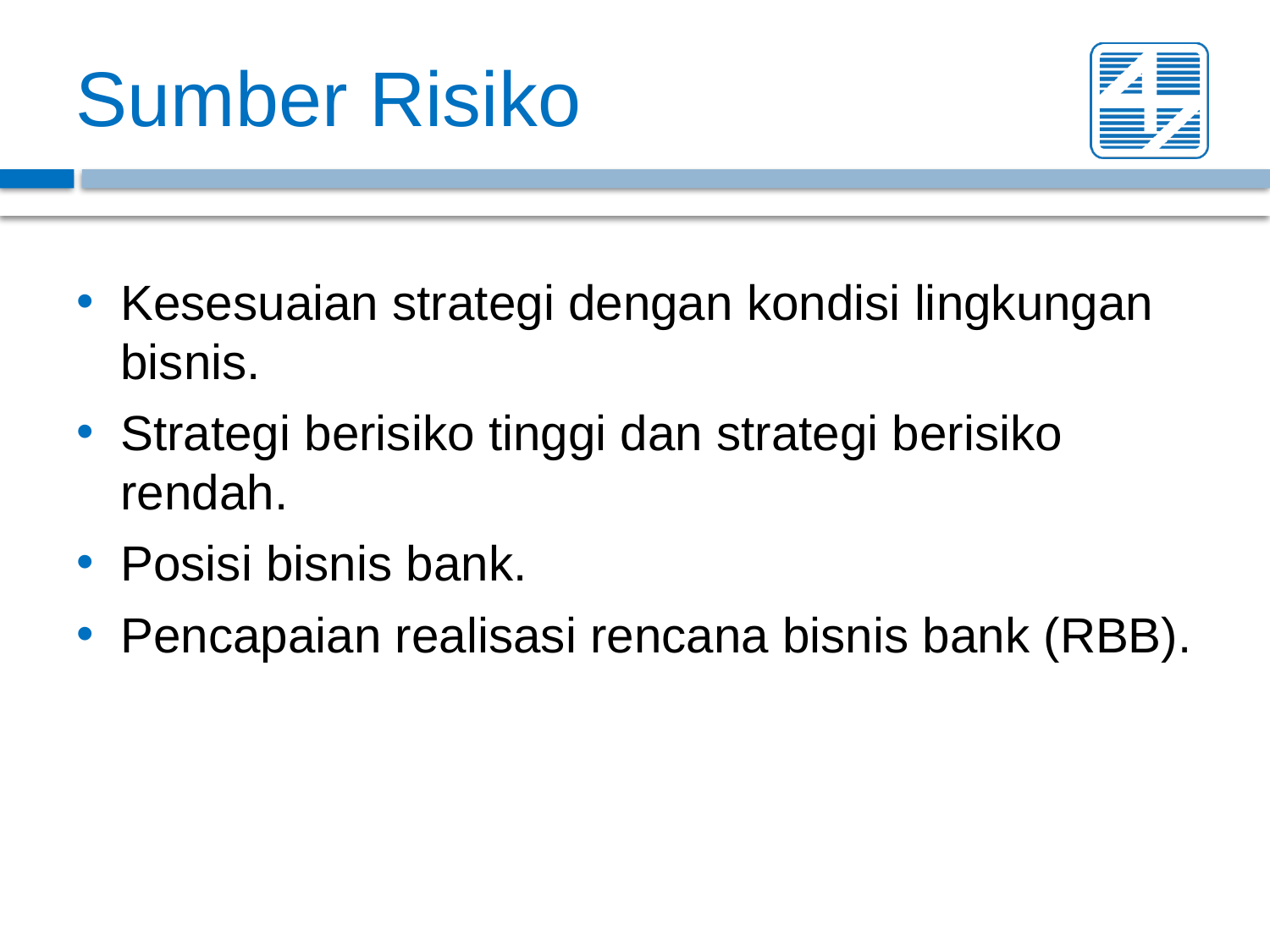

# Sumber Risiko
Kesesuaian strategi dengan kondisi lingkungan bisnis.
Strategi berisiko tinggi dan strategi berisiko rendah.
Posisi bisnis bank.
Pencapaian realisasi rencana bisnis bank (RBB).